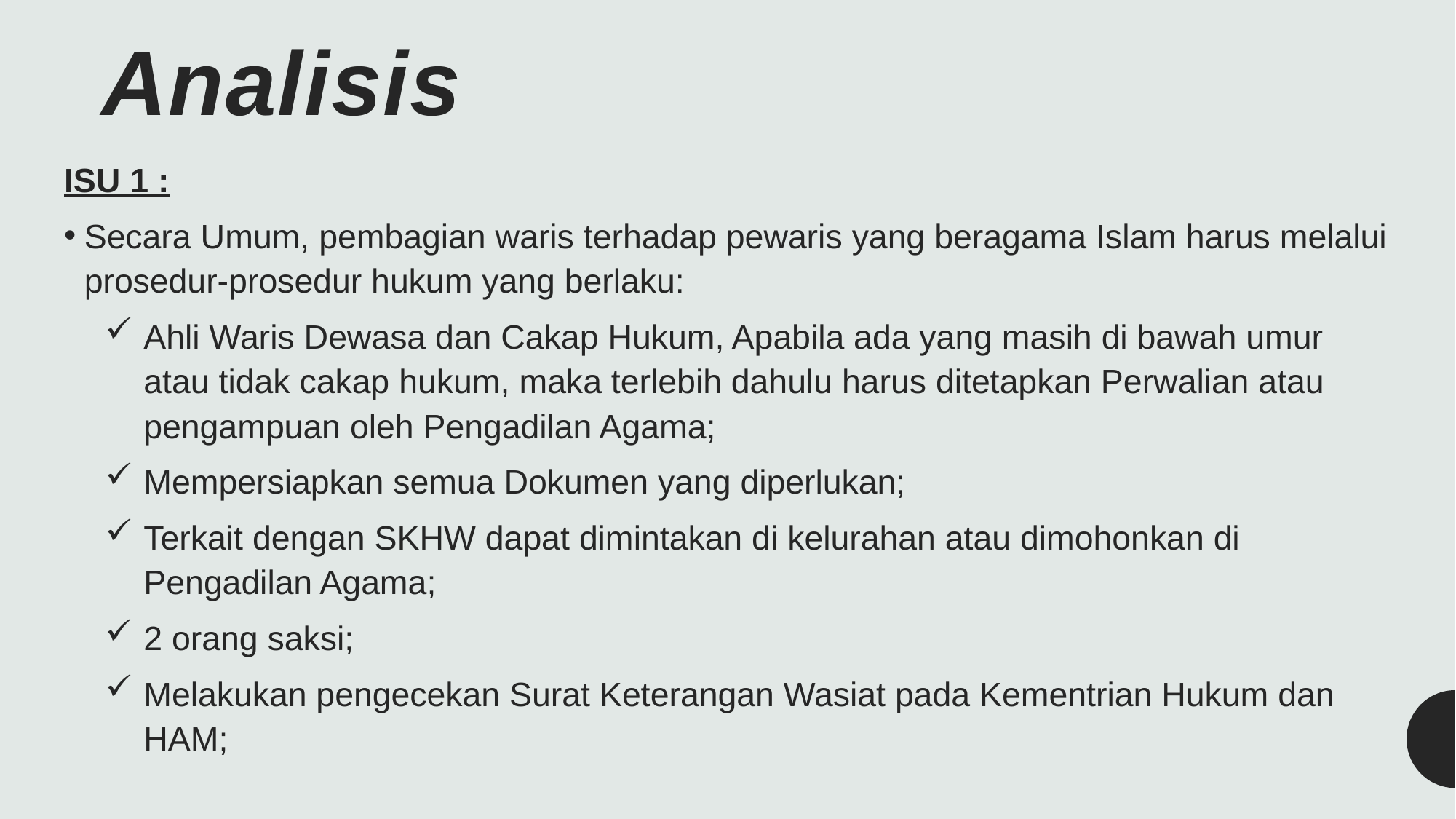

# Analisis
ISU 1 :
Secara Umum, pembagian waris terhadap pewaris yang beragama Islam harus melalui prosedur-prosedur hukum yang berlaku:
Ahli Waris Dewasa dan Cakap Hukum, Apabila ada yang masih di bawah umur atau tidak cakap hukum, maka terlebih dahulu harus ditetapkan Perwalian atau pengampuan oleh Pengadilan Agama;
Mempersiapkan semua Dokumen yang diperlukan;
Terkait dengan SKHW dapat dimintakan di kelurahan atau dimohonkan di Pengadilan Agama;
2 orang saksi;
Melakukan pengecekan Surat Keterangan Wasiat pada Kementrian Hukum dan HAM;